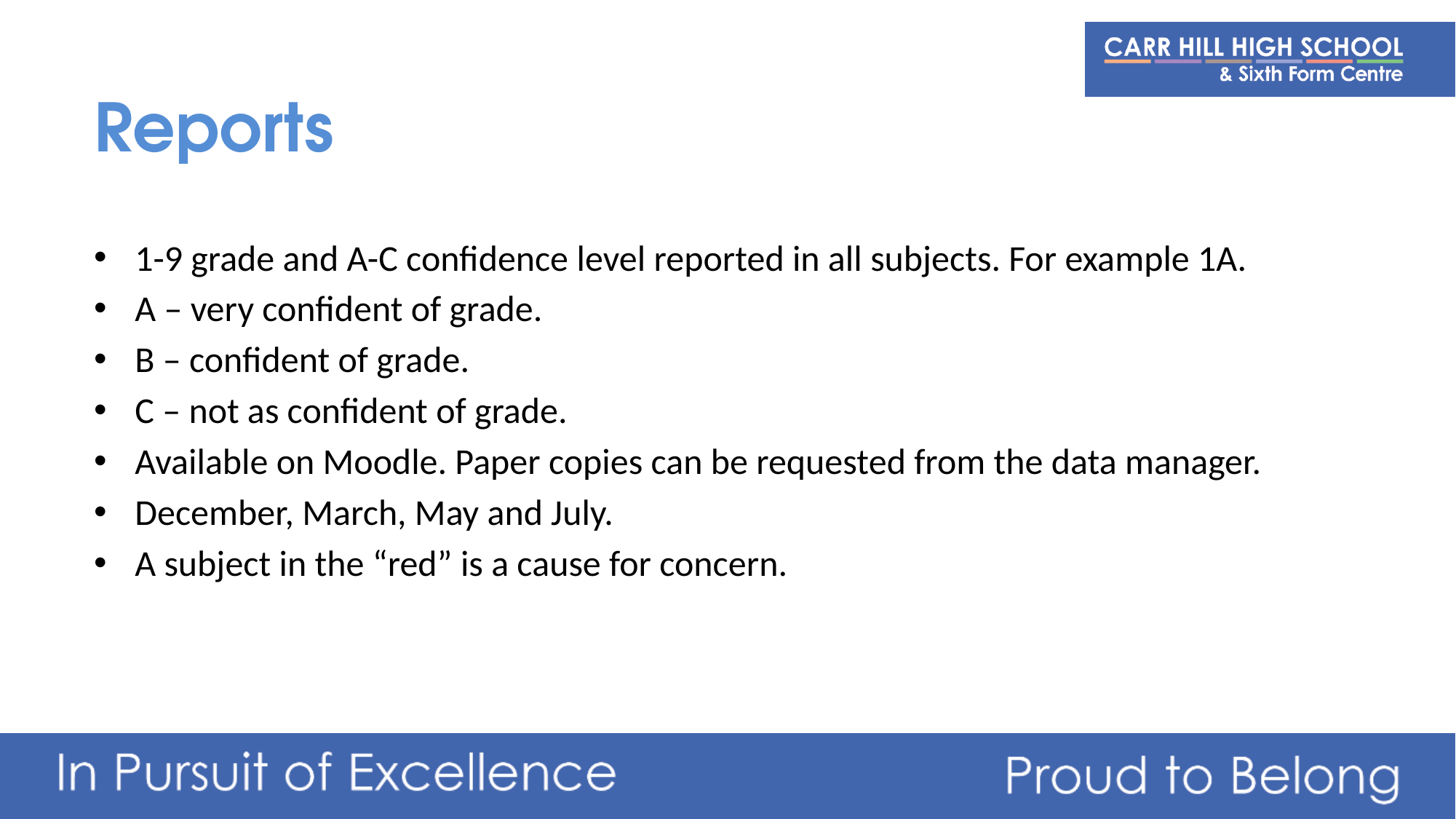

# Reports
1-9 grade and A-C confidence level reported in all subjects. For example 1A.
A – very confident of grade.
B – confident of grade.
C – not as confident of grade.
Available on Moodle. Paper copies can be requested from the data manager.
December, March, May and July.
A subject in the “red” is a cause for concern.